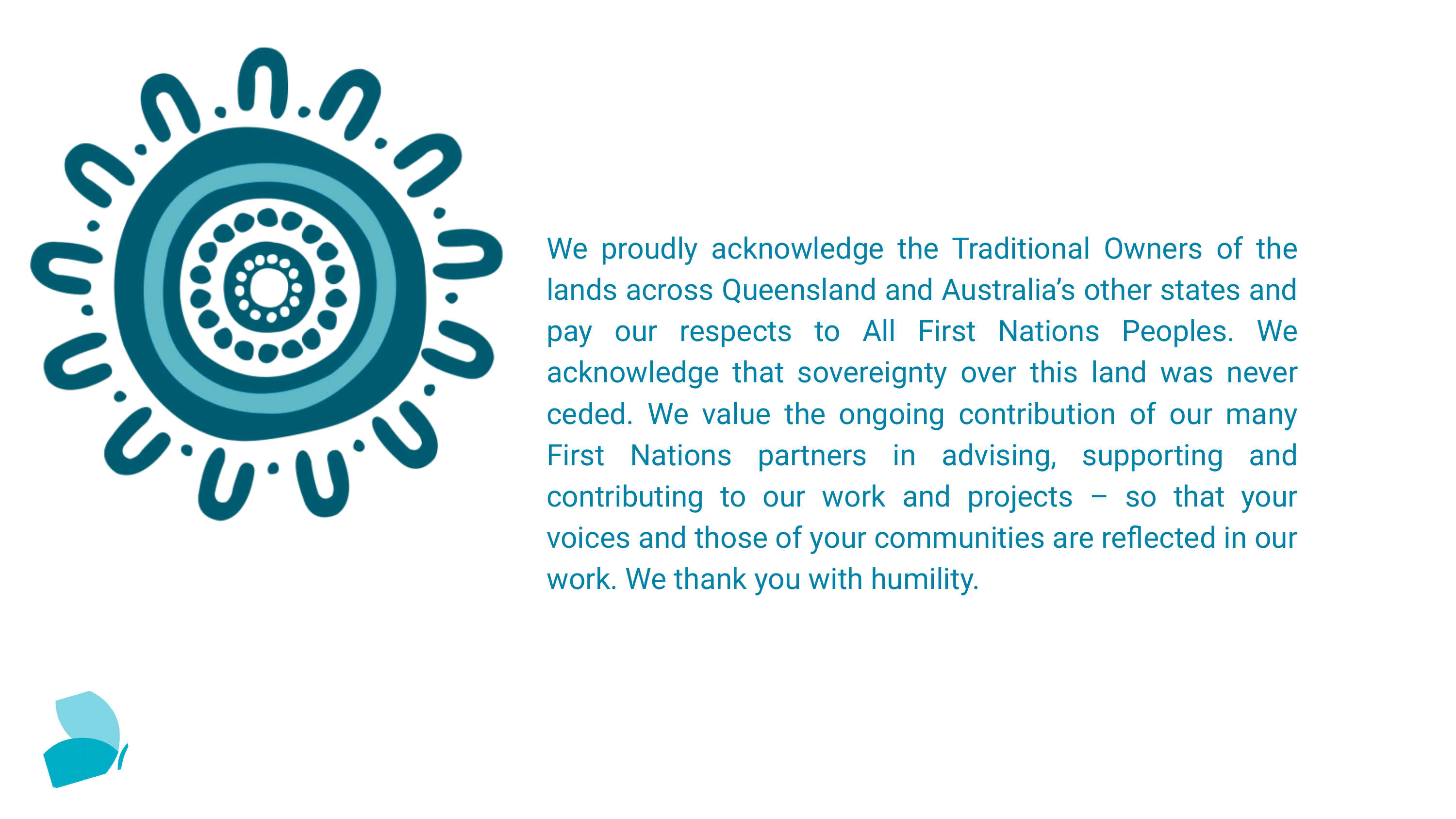

We proudly acknowledge the Traditional Owners of the lands across Queensland and Australia’s other states and pay our respects to All First Nations Peoples. We acknowledge that sovereignty over this land was never ceded. We value the ongoing contribution of our many First Nations partners in advising, supporting and contributing to our work and projects – so that your voices and those of your communities are reflected in our work. We thank you with humility.